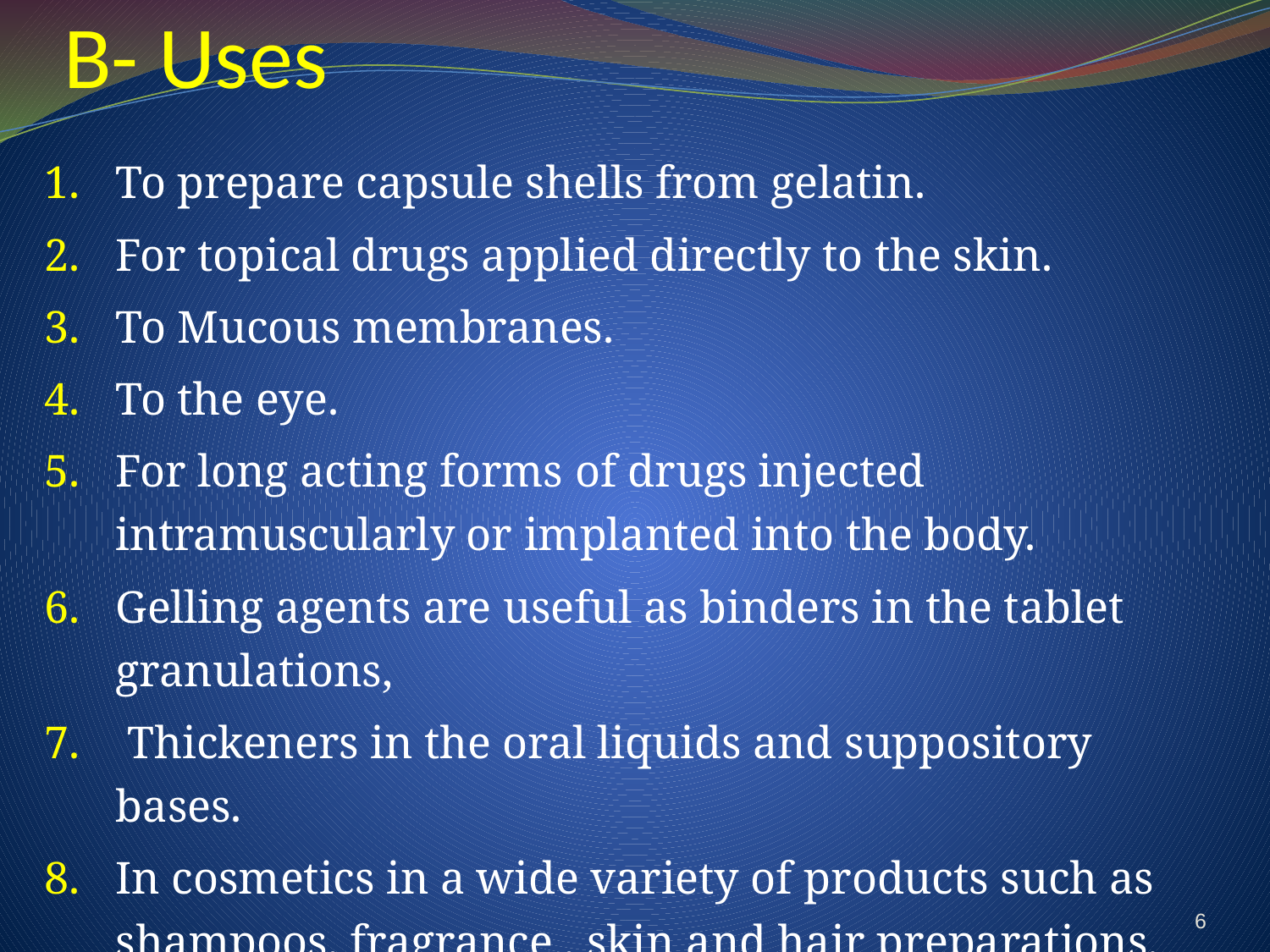

# B- Uses
To prepare capsule shells from gelatin.
For topical drugs applied directly to the skin.
To Mucous membranes.
To the eye.
For long acting forms of drugs injected intramuscularly or implanted into the body.
Gelling agents are useful as binders in the tablet granulations,
 Thickeners in the oral liquids and suppository bases.
In cosmetics in a wide variety of products such as shampoos, fragrance , skin and hair preparations.
6